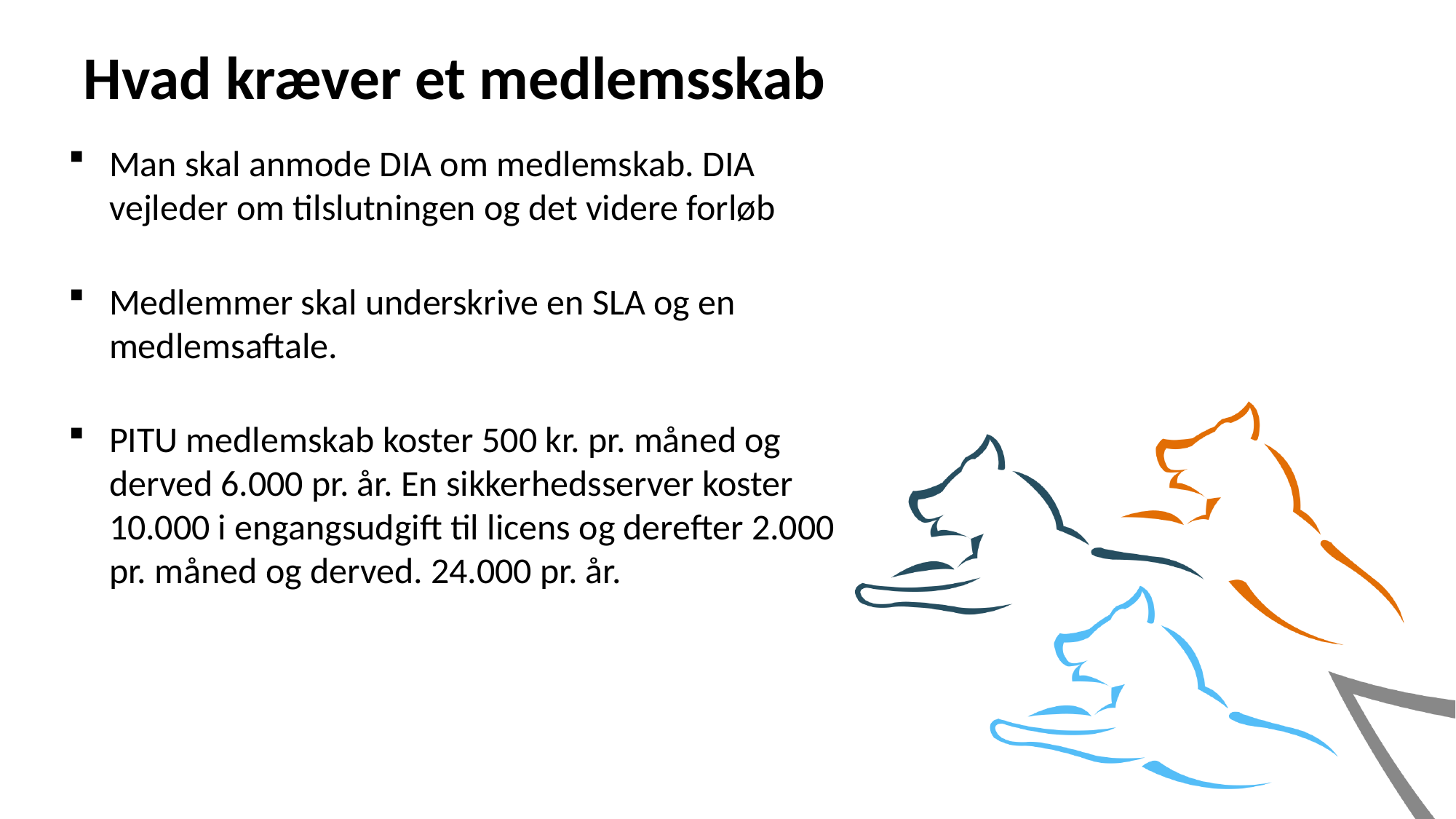

# Hvad kræver et medlemsskab
Man skal anmode DIA om medlemskab. DIA vejleder om tilslutningen og det videre forløb
Medlemmer skal underskrive en SLA og en medlemsaftale.
PITU medlemskab koster 500 kr. pr. måned og derved 6.000 pr. år. En sikkerhedsserver koster 10.000 i engangsudgift til licens og derefter 2.000 pr. måned og derved. 24.000 pr. år.